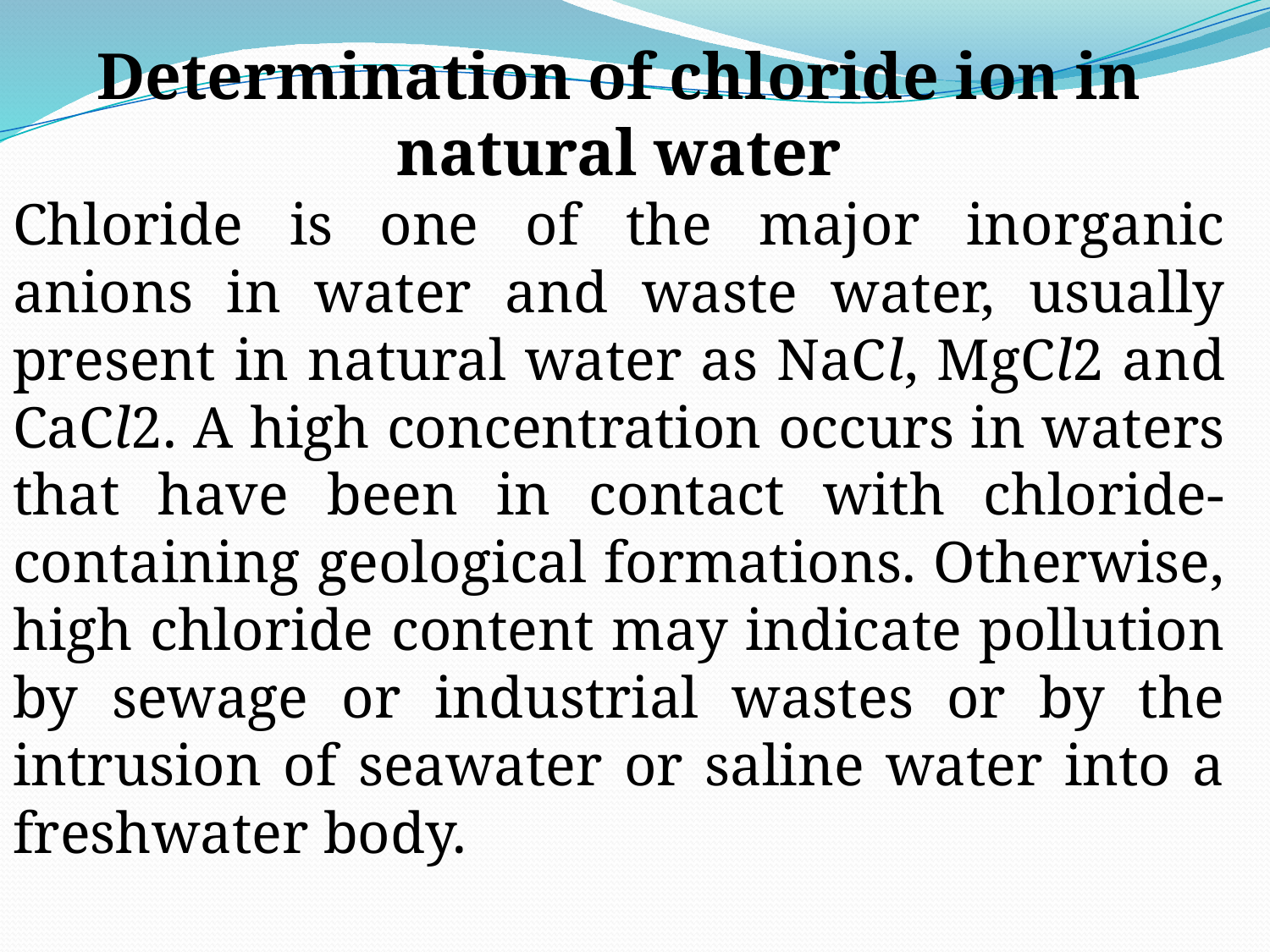

Determination of chloride ion in natural water
Chloride is one of the major inorganic anions in water and waste water, usually present in natural water as NaCl, MgCl2 and CaCl2. A high concentration occurs in waters that have been in contact with chloride-containing geological formations. Otherwise, high chloride content may indicate pollution by sewage or industrial wastes or by the intrusion of seawater or saline water into a freshwater body.